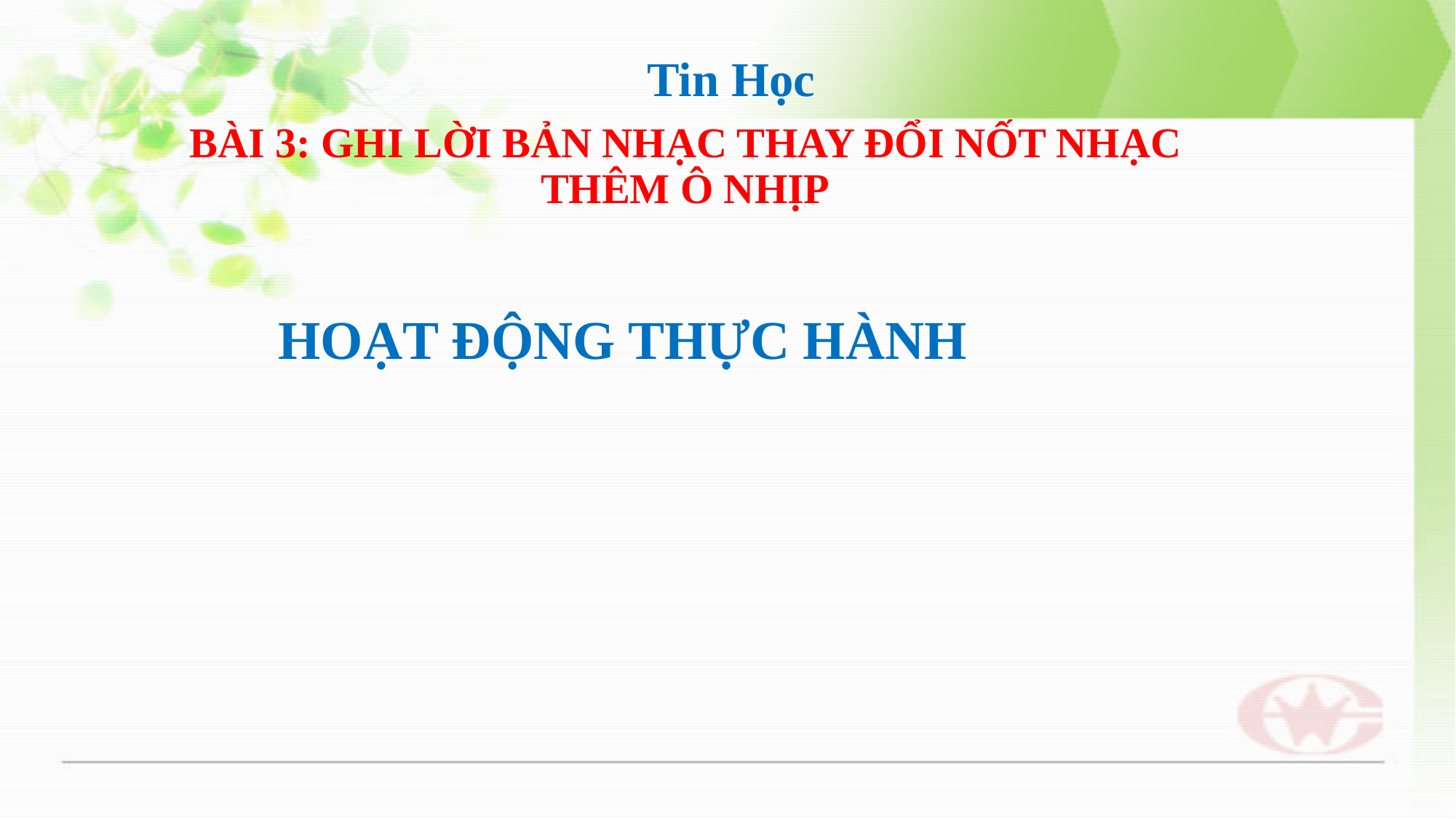

Tin Học
BÀI 3: GHI LỜI BẢN NHẠC THAY ĐỔI NỐT NHẠC THÊM Ô NHỊP
HOẠT ĐỘNG THỰC HÀNH